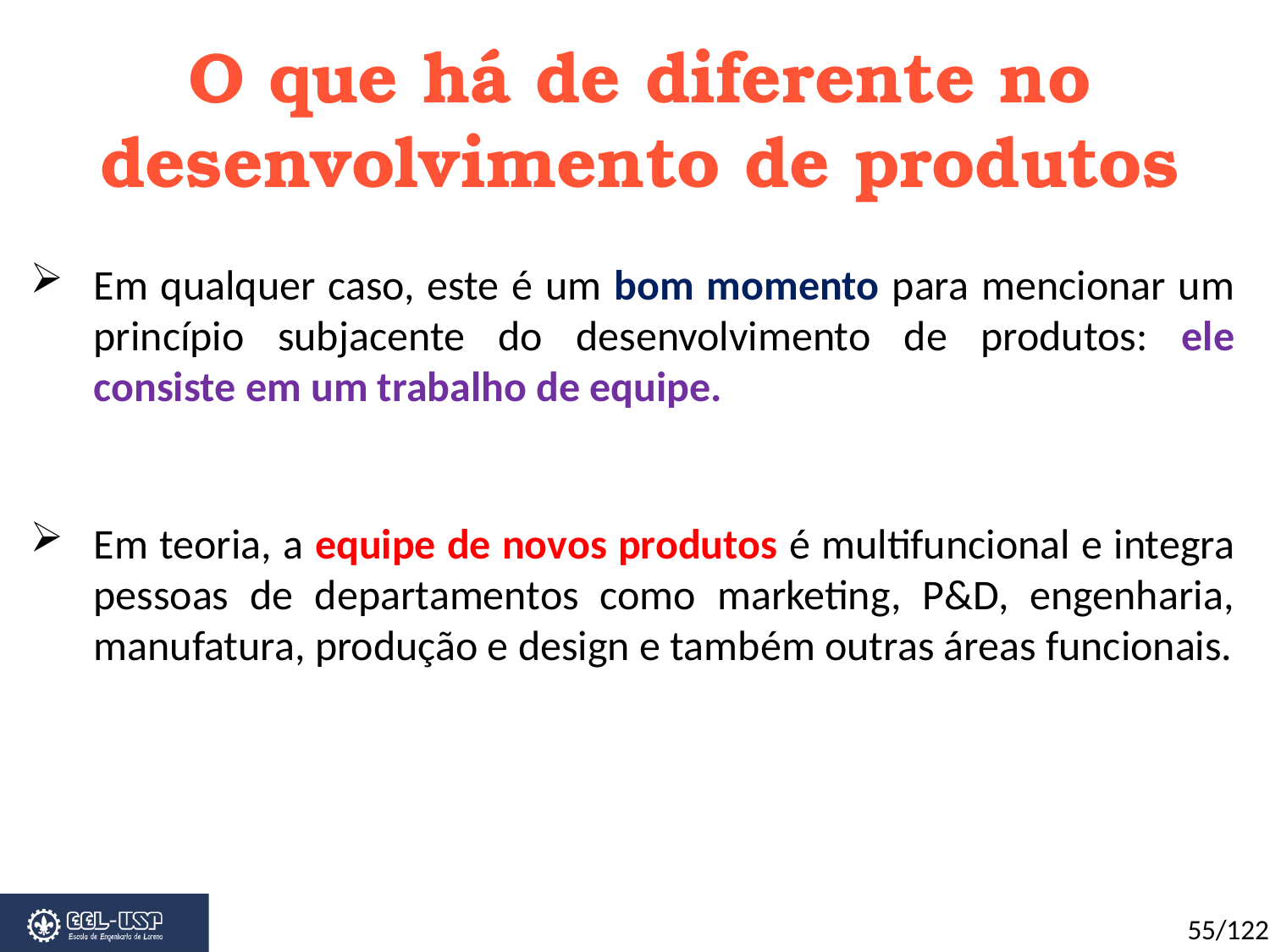

O que há de diferente no desenvolvimento de produtos
Em qualquer caso, este é um bom momento para mencionar um princípio subjacente do desenvolvimento de produtos: ele consiste em um trabalho de equipe.

Em teoria, a equipe de novos produtos é multifuncional e integra pessoas de departamentos como marketing, P&D, engenharia, manufatura, produção e design e também outras áreas funcionais.
55/122